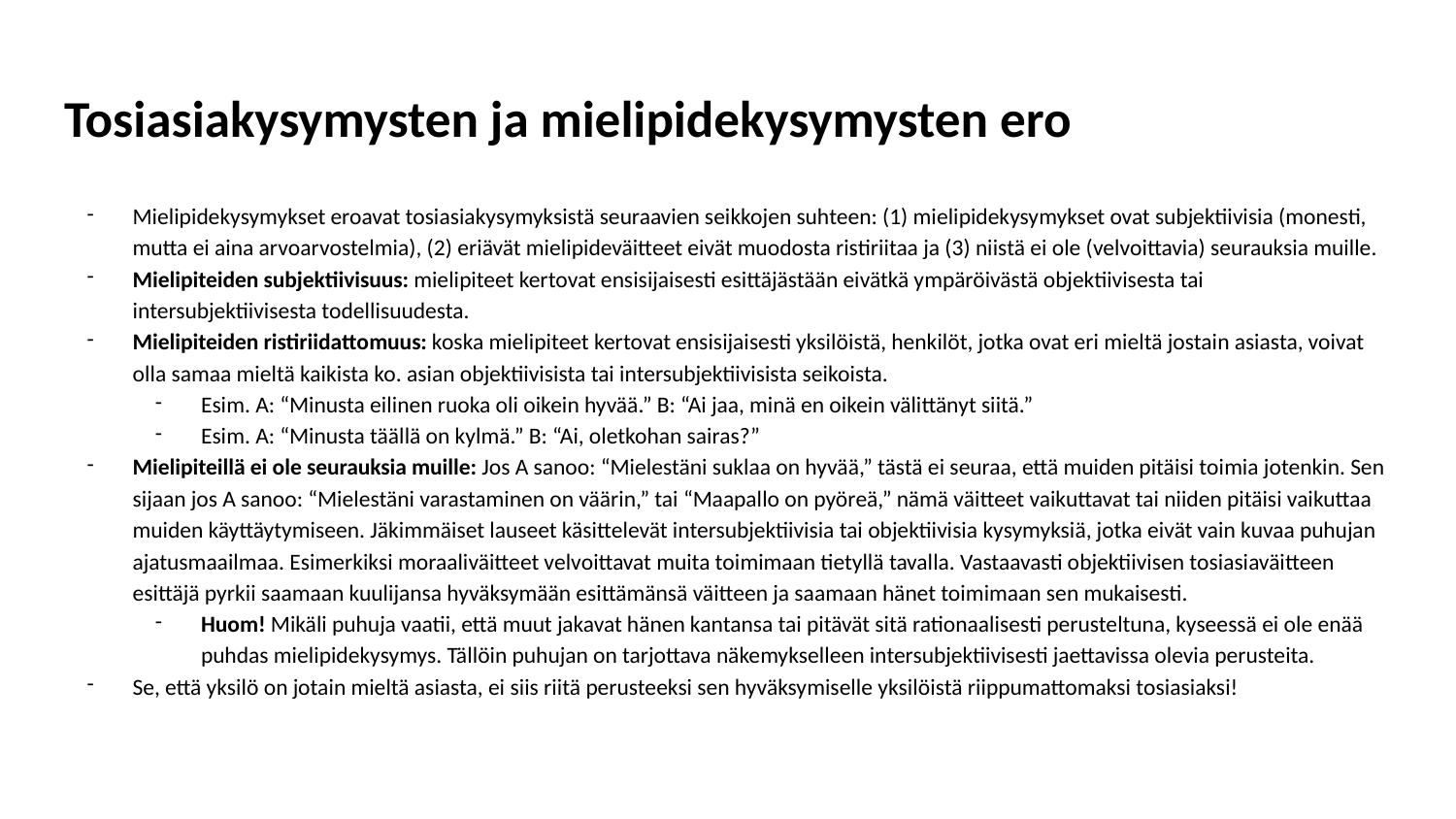

# Tosiasiakysymysten ja mielipidekysymysten ero
Mielipidekysymykset eroavat tosiasiakysymyksistä seuraavien seikkojen suhteen: (1) mielipidekysymykset ovat subjektiivisia (monesti, mutta ei aina arvoarvostelmia), (2) eriävät mielipideväitteet eivät muodosta ristiriitaa ja (3) niistä ei ole (velvoittavia) seurauksia muille.
Mielipiteiden subjektiivisuus: mielipiteet kertovat ensisijaisesti esittäjästään eivätkä ympäröivästä objektiivisesta tai intersubjektiivisesta todellisuudesta.
Mielipiteiden ristiriidattomuus: koska mielipiteet kertovat ensisijaisesti yksilöistä, henkilöt, jotka ovat eri mieltä jostain asiasta, voivat olla samaa mieltä kaikista ko. asian objektiivisista tai intersubjektiivisista seikoista.
Esim. A: “Minusta eilinen ruoka oli oikein hyvää.” B: “Ai jaa, minä en oikein välittänyt siitä.”
Esim. A: “Minusta täällä on kylmä.” B: “Ai, oletkohan sairas?”
Mielipiteillä ei ole seurauksia muille: Jos A sanoo: “Mielestäni suklaa on hyvää,” tästä ei seuraa, että muiden pitäisi toimia jotenkin. Sen sijaan jos A sanoo: “Mielestäni varastaminen on väärin,” tai “Maapallo on pyöreä,” nämä väitteet vaikuttavat tai niiden pitäisi vaikuttaa muiden käyttäytymiseen. Jäkimmäiset lauseet käsittelevät intersubjektiivisia tai objektiivisia kysymyksiä, jotka eivät vain kuvaa puhujan ajatusmaailmaa. Esimerkiksi moraaliväitteet velvoittavat muita toimimaan tietyllä tavalla. Vastaavasti objektiivisen tosiasiaväitteen esittäjä pyrkii saamaan kuulijansa hyväksymään esittämänsä väitteen ja saamaan hänet toimimaan sen mukaisesti.
Huom! Mikäli puhuja vaatii, että muut jakavat hänen kantansa tai pitävät sitä rationaalisesti perusteltuna, kyseessä ei ole enää puhdas mielipidekysymys. Tällöin puhujan on tarjottava näkemykselleen intersubjektiivisesti jaettavissa olevia perusteita.
Se, että yksilö on jotain mieltä asiasta, ei siis riitä perusteeksi sen hyväksymiselle yksilöistä riippumattomaksi tosiasiaksi!